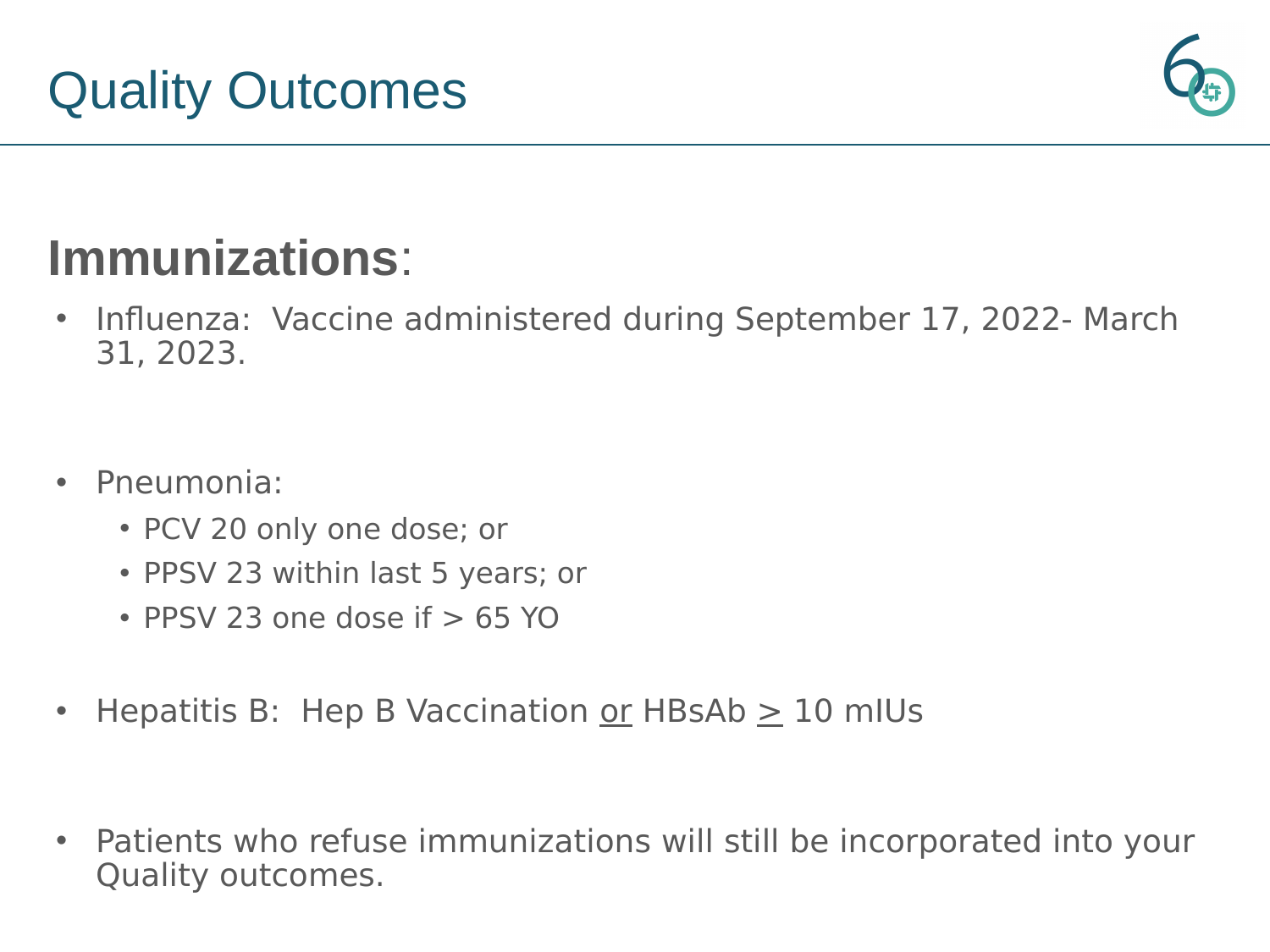

Quality Outcomes
Immunizations:
Influenza:  Vaccine administered during September 17, 2022- March 31, 2023.

Pneumonia:
PCV 20 only one dose; or
PPSV 23 within last 5 years; or
PPSV 23 one dose if > 65 YO

Hepatitis B:  Hep B Vaccination or HBsAb > 10 mIUs

Patients who refuse immunizations will still be incorporated into your Quality outcomes.